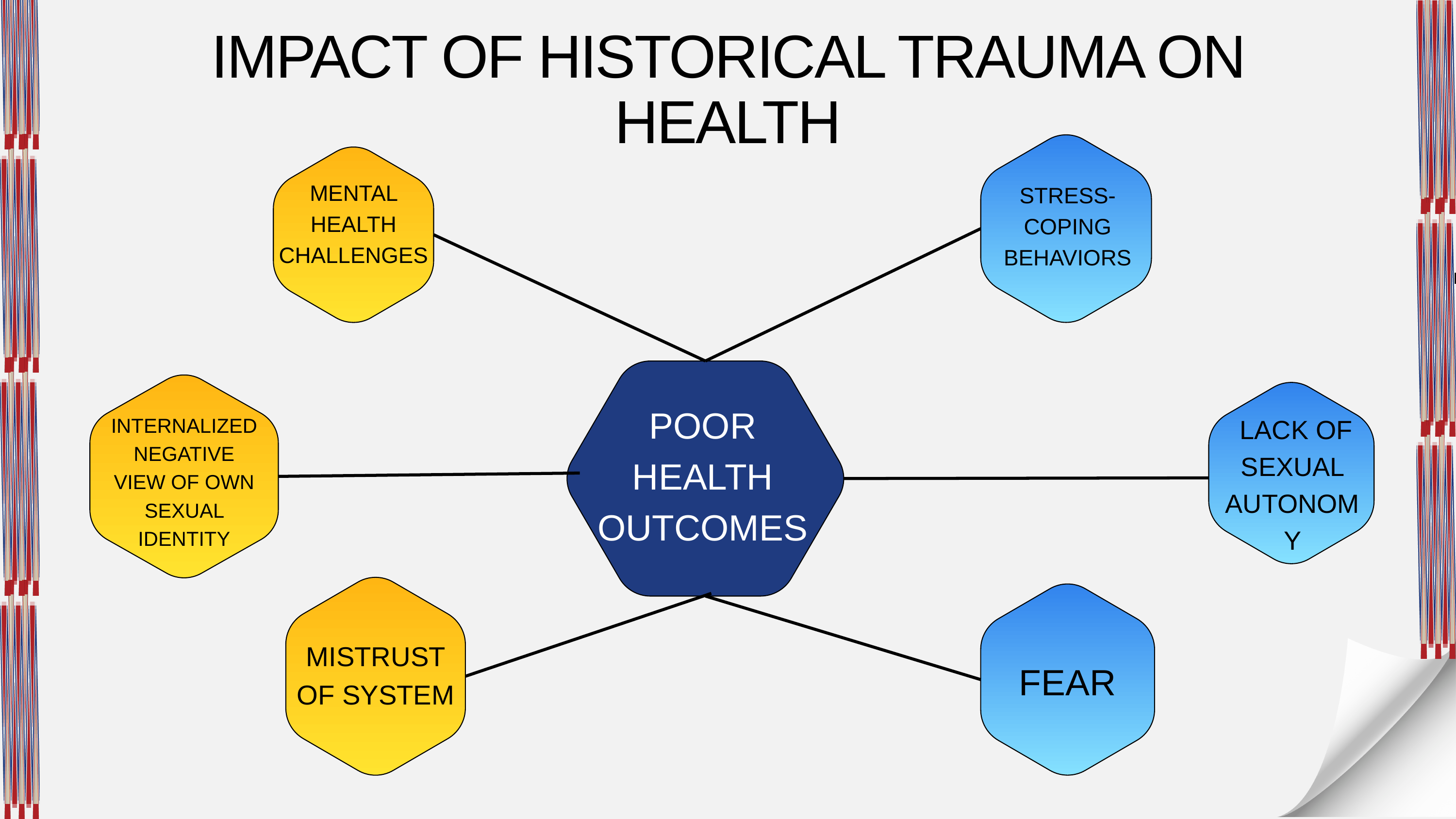

IMPACT OF HISTORICAL TRAUMA ON HEALTH

MENTAL HEALTH CHALLENGES
STRESS-COPING BEHAVIORS

 Reduced stigma

POOR HEALTH OUTCOMES
 LACK OF SEXUAL AUTONOMY
INTERNALIZED NEGATIVE VIEW OF OWN SEXUAL IDENTITY

MISTRUST OF SYSTEM

FEAR